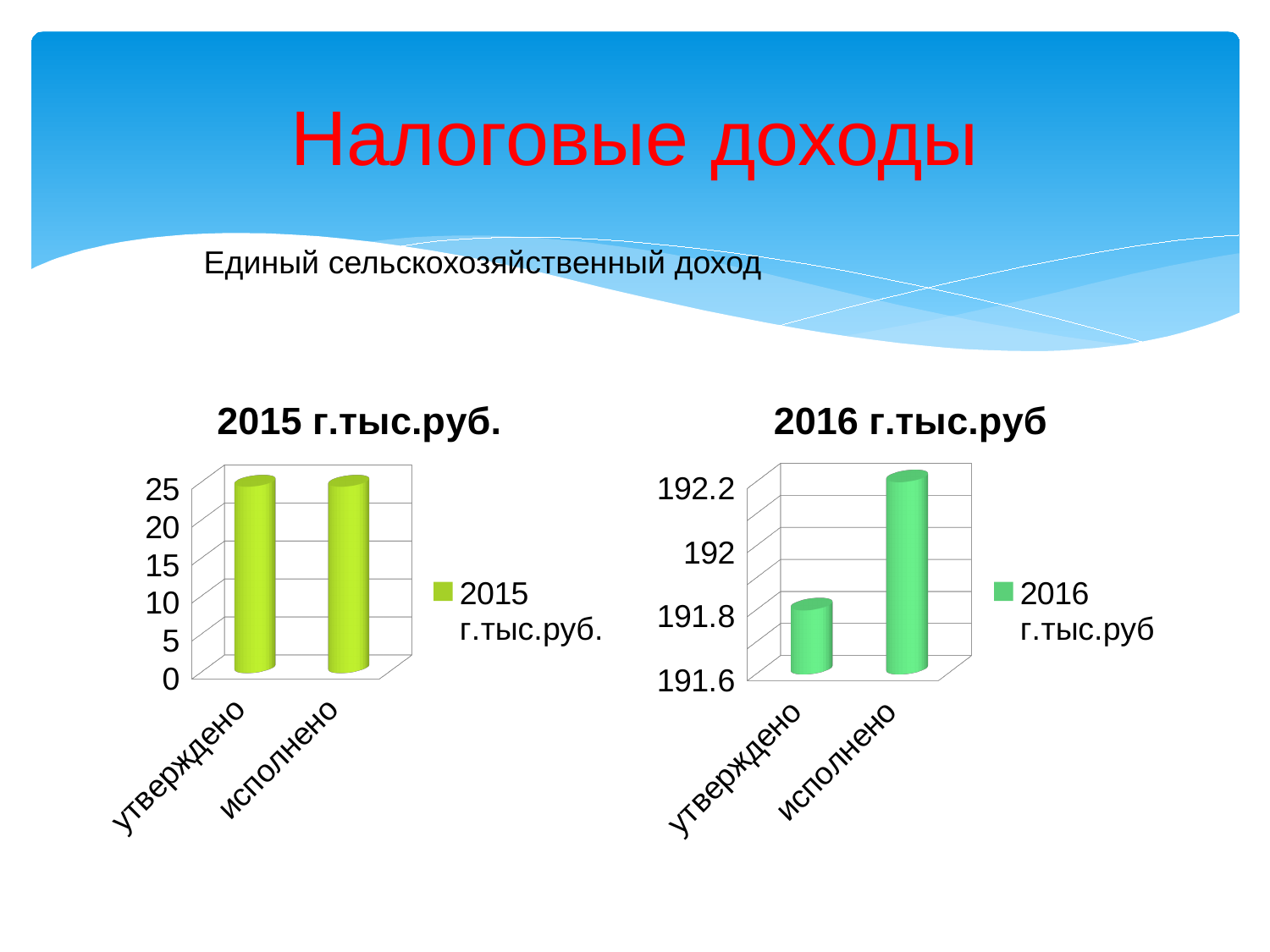

# Налоговые доходы
Единый сельскохозяйственный доход

[unsupported chart]

[unsupported chart]